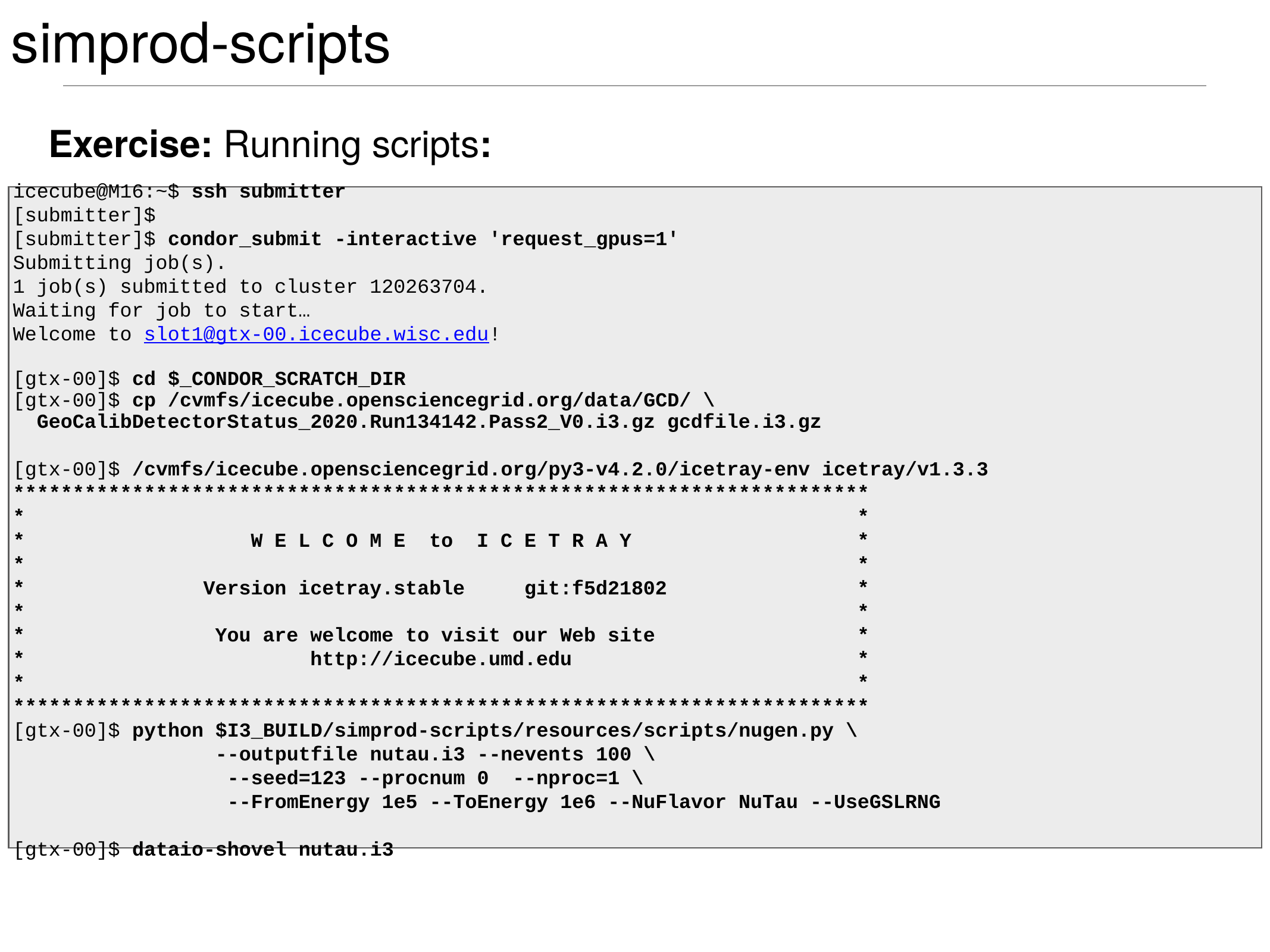

# simprod-scripts
Exercise: Running scripts:
icecube@M16:~$ ssh submitter
[submitter]$
[submitter]$ condor_submit -interactive 'request_gpus=1'
Submitting job(s).
1 job(s) submitted to cluster 120263704.
Waiting for job to start…
Welcome to slot1@gtx-00.icecube.wisc.edu!

[gtx-00]$ cd $_CONDOR_SCRATCH_DIR
[gtx-00]$ cp /cvmfs/icecube.opensciencegrid.org/data/GCD/ \
  GeoCalibDetectorStatus_2020.Run134142.Pass2_V0.i3.gz gcdfile.i3.gz

[gtx-00]$ /cvmfs/icecube.opensciencegrid.org/py3-v4.2.0/icetray-env icetray/v1.3.3
************************************************************************
*                                                                      *
*                   W E L C O M E  to  I C E T R A Y                   *
*                                                                      *
*               Version icetray.stable     git:f5d21802                *
*                                                                      *
*                You are welcome to visit our Web site                 *
*                        http://icecube.umd.edu                        *
*                                                                      *
************************************************************************
[gtx-00]$ python $I3_BUILD/simprod-scripts/resources/scripts/nugen.py \
                 --outputfile nutau.i3 --nevents 100 \
                  --seed=123 --procnum 0  --nproc=1 \
                  --FromEnergy 1e5 --ToEnergy 1e6 --NuFlavor NuTau --UseGSLRNG

[gtx-00]$ dataio-shovel nutau.i3

38